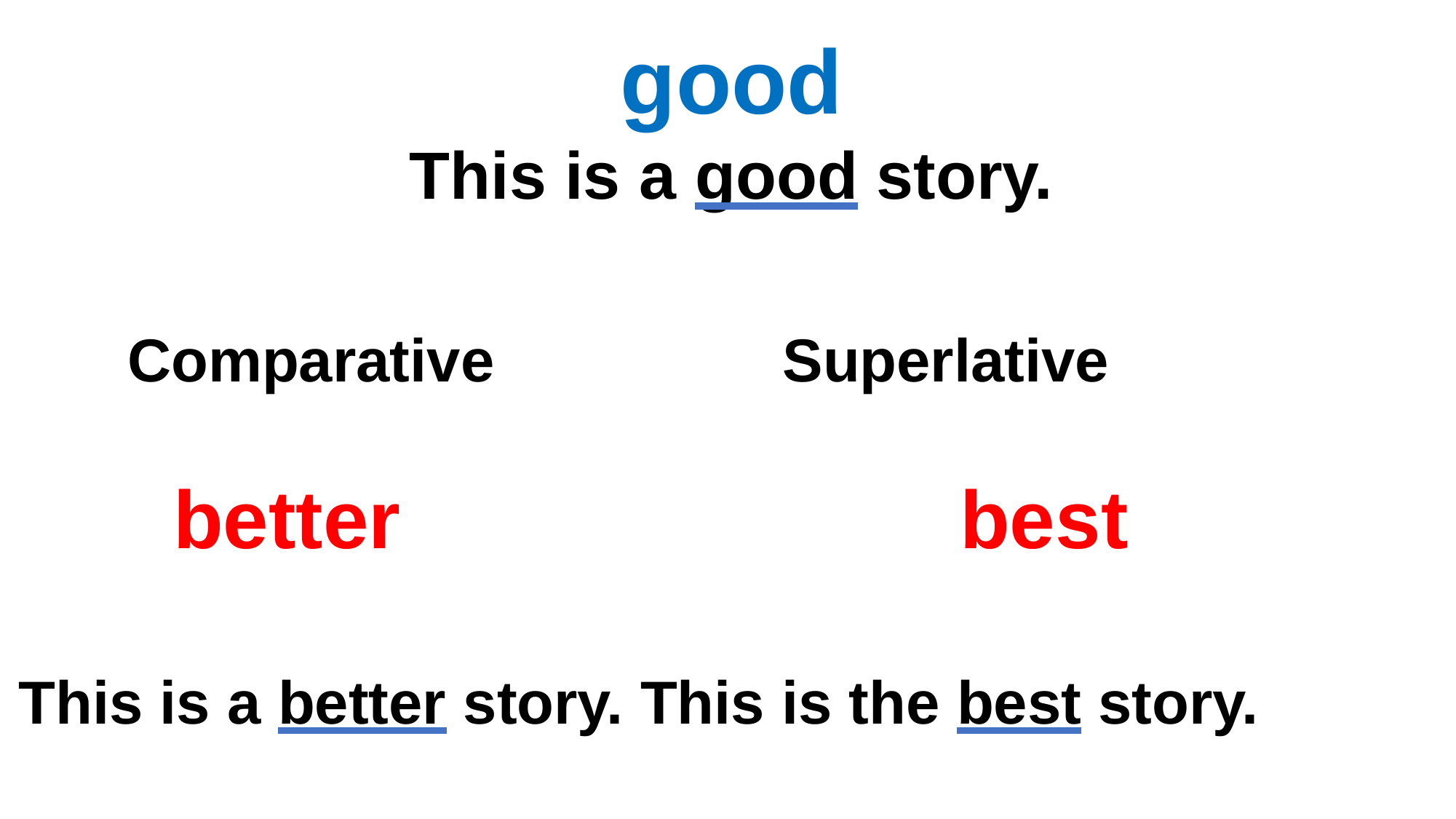

good
This is a good story.

	Comparative   			Superlative

 	  better	   				   best

This is a better story. This is the best story.